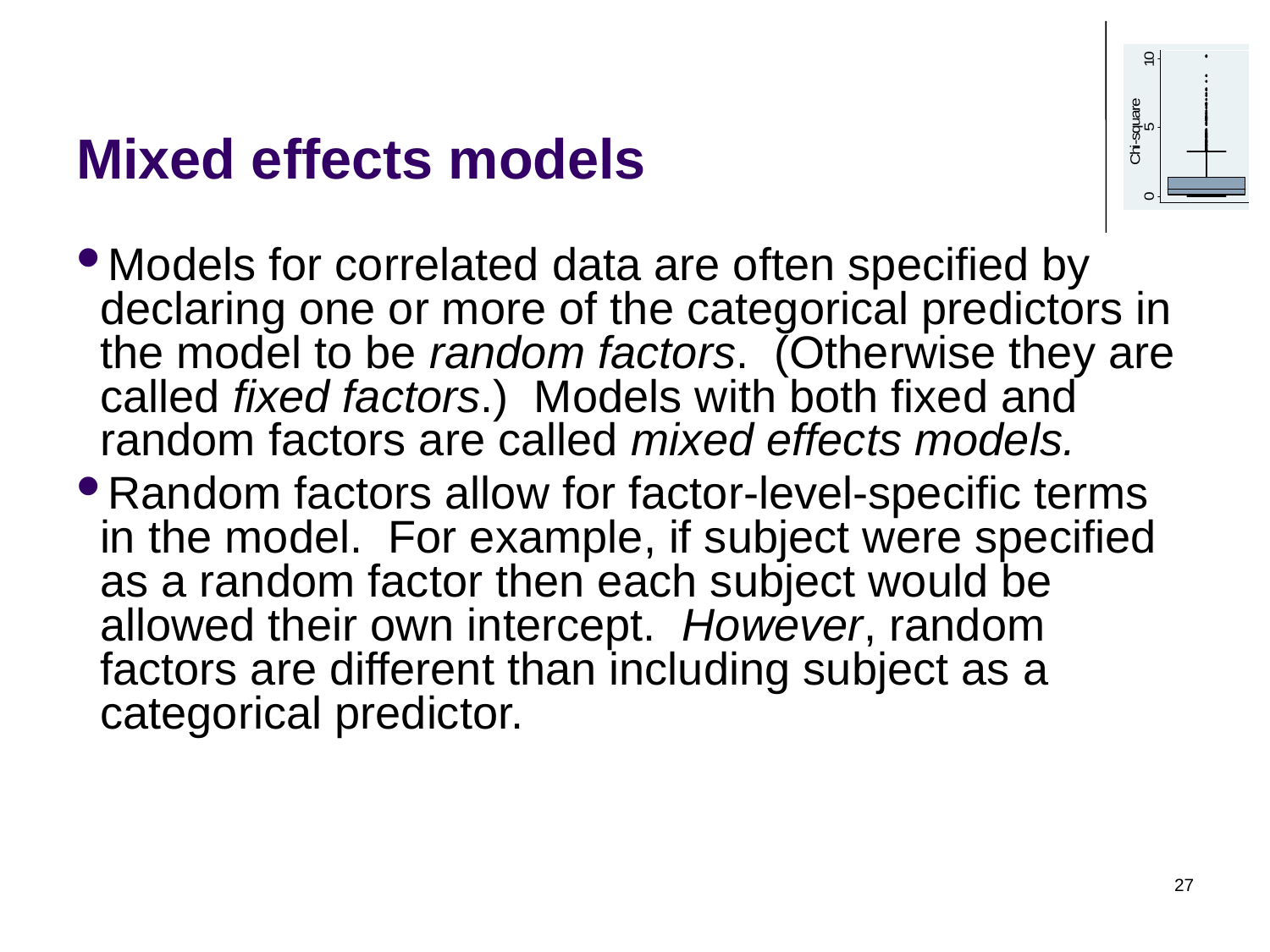

# Mixed effects models
Models for correlated data are often specified by declaring one or more of the categorical predictors in the model to be random factors.  (Otherwise they are called fixed factors.)  Models with both fixed and random factors are called mixed effects models.
Random factors allow for factor-level-specific terms in the model.  For example, if subject were specified as a random factor then each subject would be allowed their own intercept.  However, random factors are different than including subject as a categorical predictor.
27